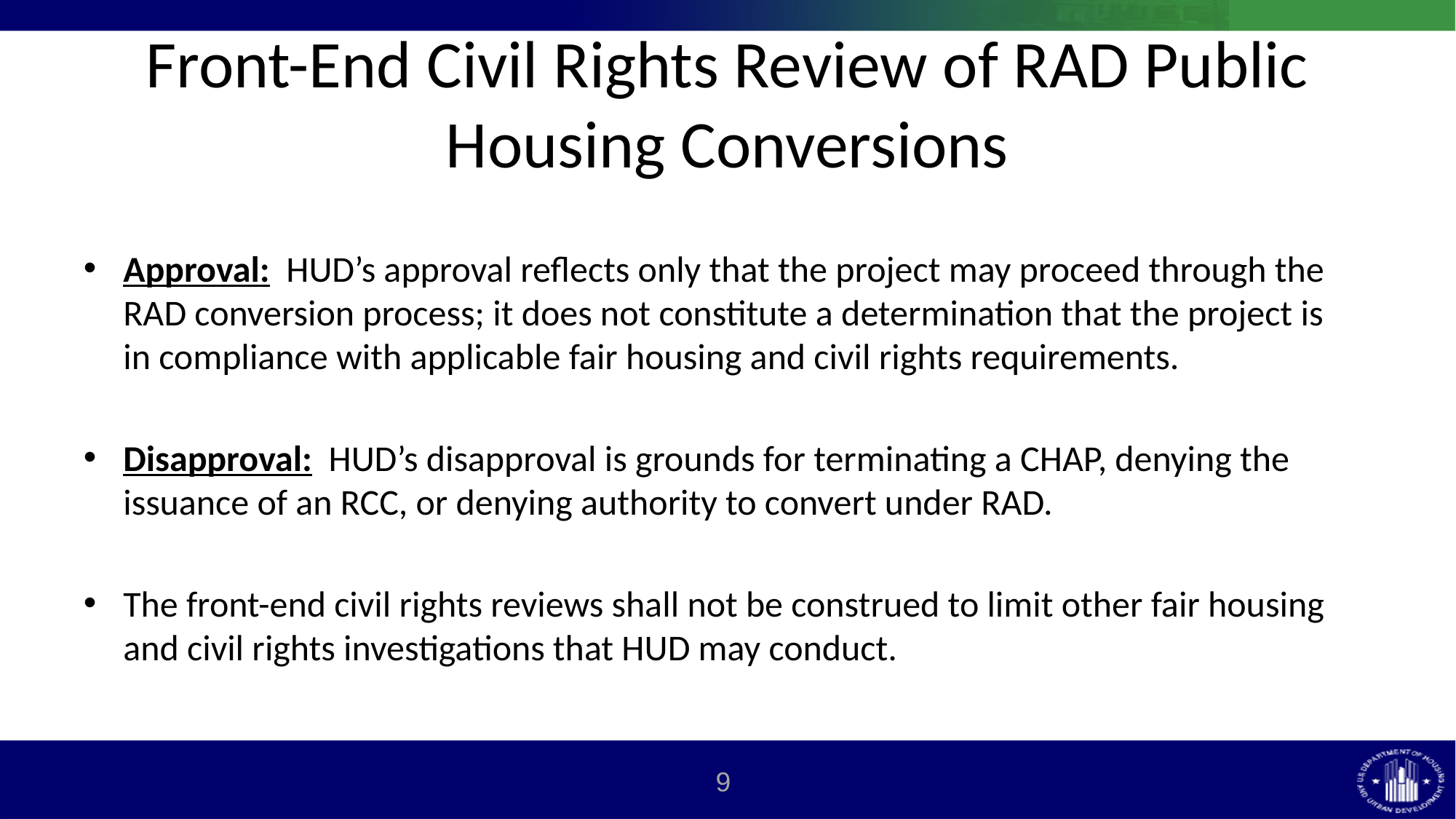

9
# Front-End Civil Rights Review of RAD Public Housing Conversions
Approval:  HUD’s approval reflects only that the project may proceed through the RAD conversion process; it does not constitute a determination that the project is in compliance with applicable fair housing and civil rights requirements.

Disapproval:  HUD’s disapproval is grounds for terminating a CHAP, denying the issuance of an RCC, or denying authority to convert under RAD.

The front-end civil rights reviews shall not be construed to limit other fair housing and civil rights investigations that HUD may conduct.

9